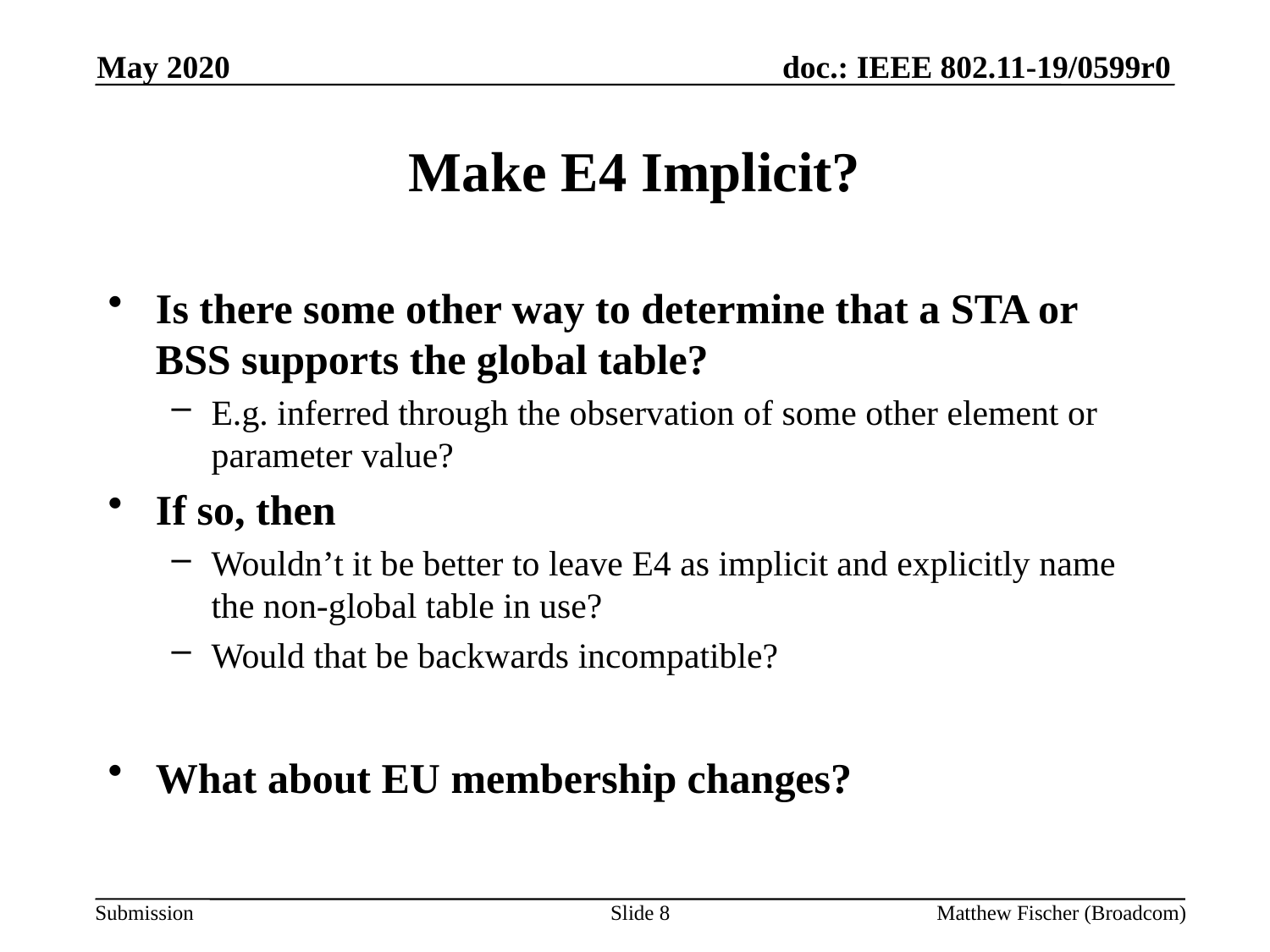

May 2020
# Make E4 Implicit?
Is there some other way to determine that a STA or BSS supports the global table?
E.g. inferred through the observation of some other element or parameter value?
If so, then
Wouldn’t it be better to leave E4 as implicit and explicitly name the non-global table in use?
Would that be backwards incompatible?

What about EU membership changes?

Slide 8
Matthew Fischer (Broadcom)